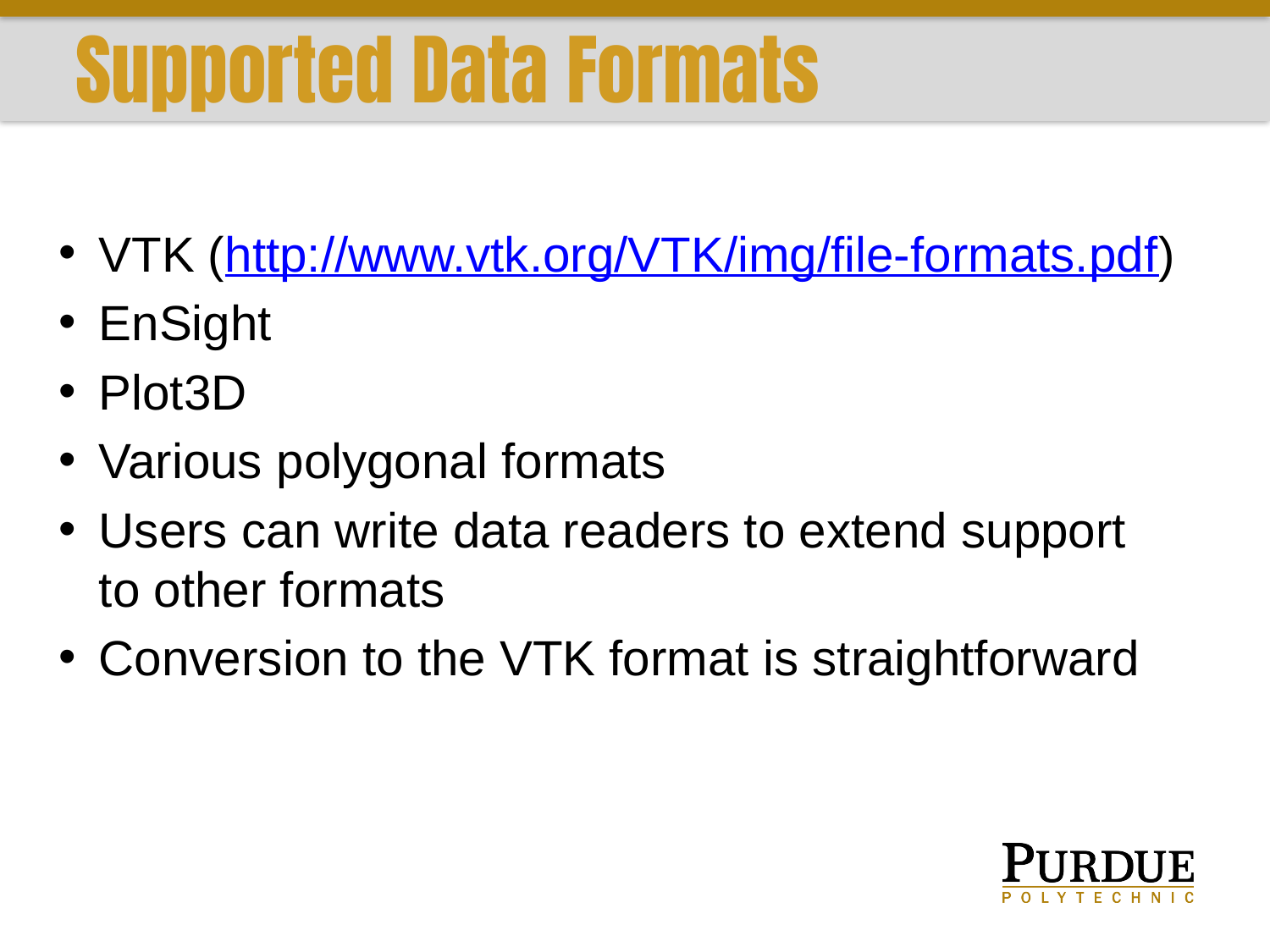

# Supported Data Formats
VTK (http://www.vtk.org/VTK/img/file-formats.pdf)
EnSight
Plot3D
Various polygonal formats
Users can write data readers to extend support to other formats
Conversion to the VTK format is straightforward